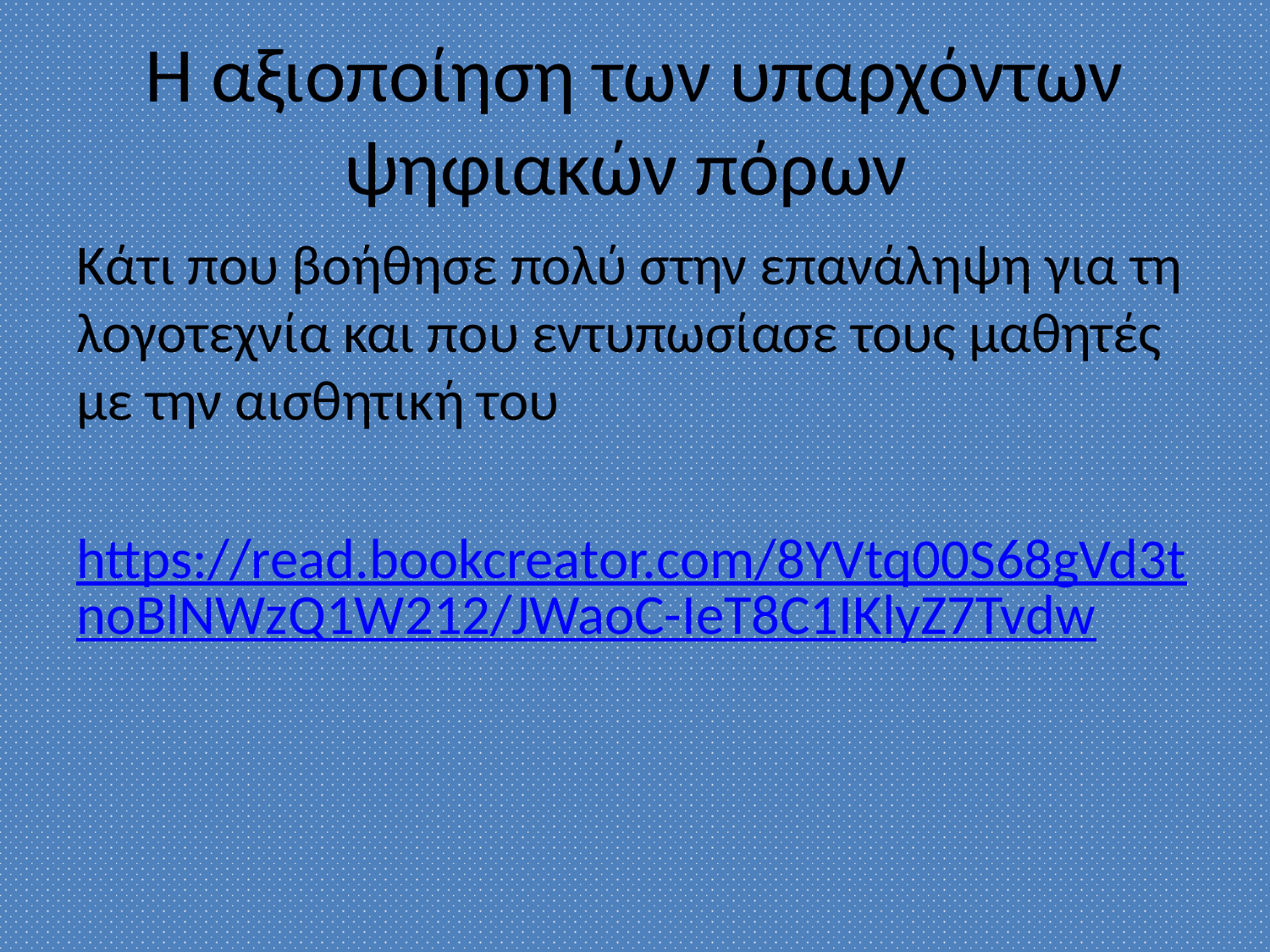

# Η αξιοποίηση των υπαρχόντων ψηφιακών πόρων
Κάτι που βοήθησε πολύ στην επανάληψη για τη λογοτεχνία και που εντυπωσίασε τους μαθητές με την αισθητική του

https://read.bookcreator.com/8YVtq00S68gVd3tnoBlNWzQ1W212/JWaoC-IeT8C1IKlyZ7Tvdw